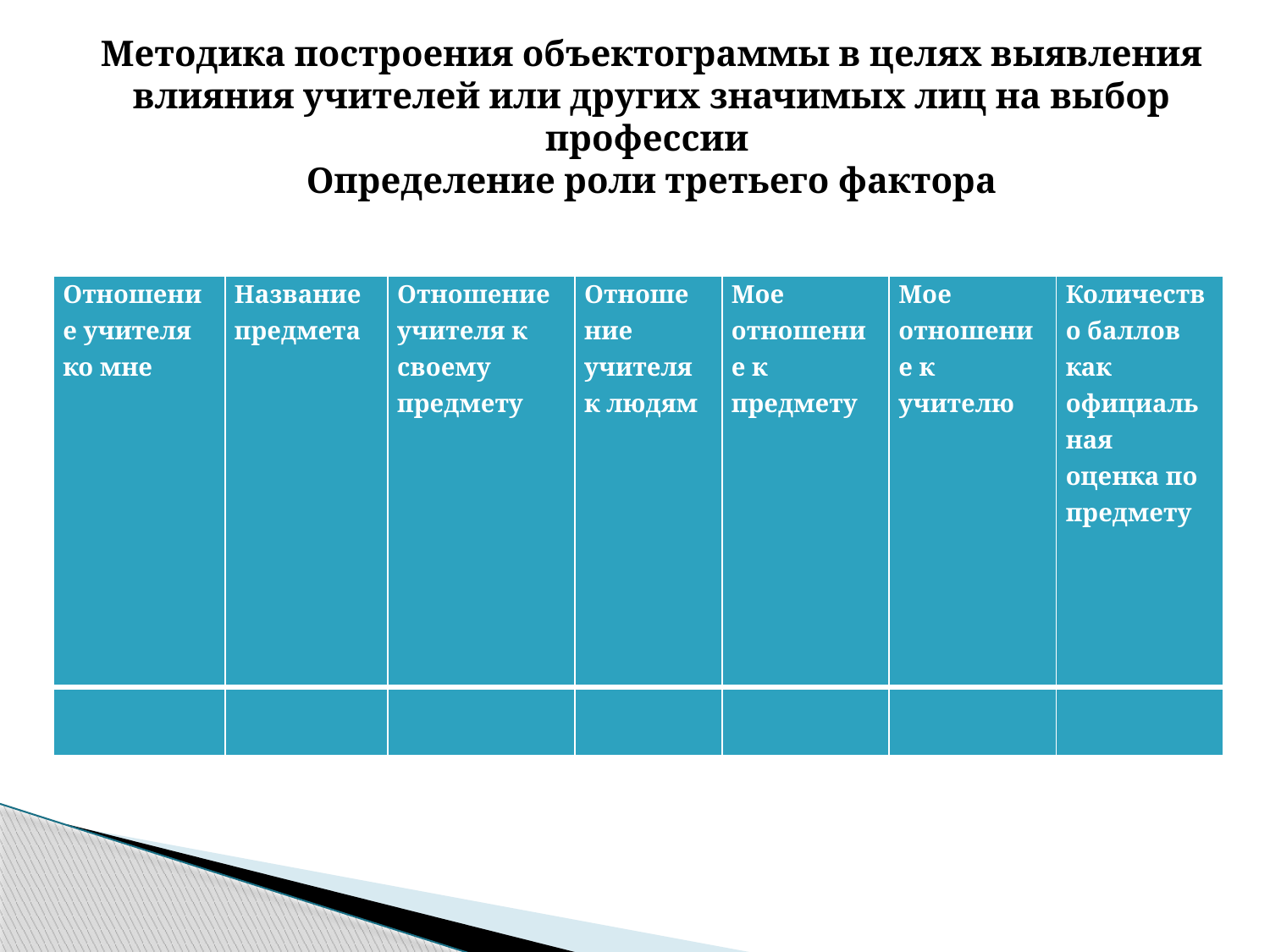

# Методика построения объектограммы в целях выявления влияния учителей или других значимых лиц на выбор профессии Определение роли третьего фактора
| Отношение учителя ко мне | Название предмета | Отношение учителя к своему предмету | Отношение учителя к людям | Мое отношение к предмету | Мое отношение к учителю | Количество баллов как официальная оценка по предмету |
| --- | --- | --- | --- | --- | --- | --- |
|  |  |  |  |  |  |  |